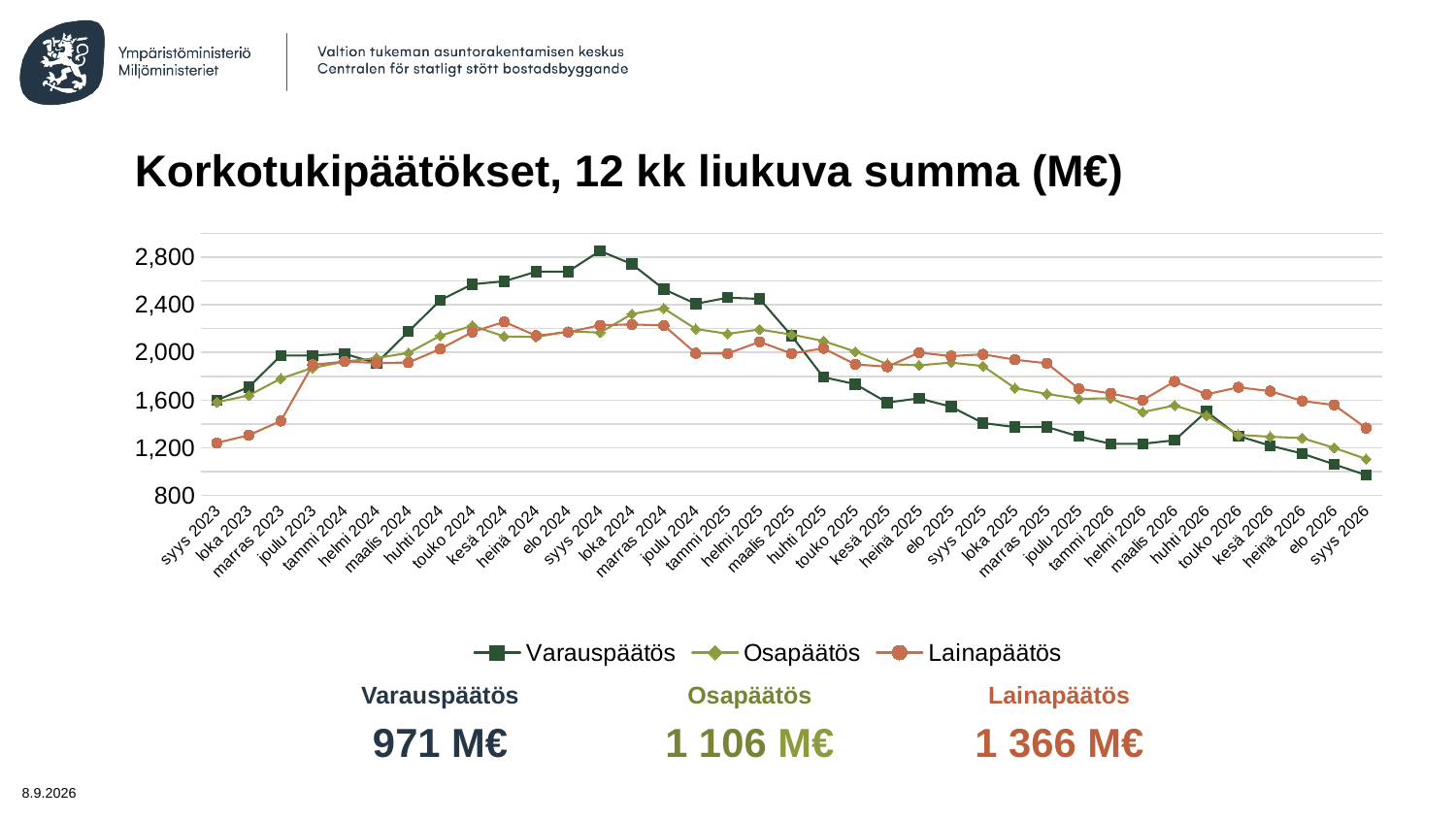

# Korkotukipäätökset, 12 kk liukuva summa (M€)

### Chart

| Category | Varauspäätös | Osapäätös | Lainapäätös |
|---|---|---|---|
| syys 2023 | 1600.404576 | 1582.585496 | 1240.482907 |
| loka 2023 | 1709.367242 | 1639.529674 | 1305.844913 |
| marras 2023 | 1974.022042 | 1780.520497 | 1424.986361 |
| joulu 2023 | 1974.353797 | 1871.218695 | 1896.447682 |
| tammi 2024 | 1989.120401 | 1922.851435 | 1923.921368 |
| helmi 2024 | 1909.531812 | 1953.307455 | 1912.242366 |
| maalis 2024 | 2174.608928 | 1995.889624 | 1915.367611 |
| huhti 2024 | 2438.506714 | 2141.304814 | 2029.661648 |
| touko 2024 | 2572.27191 | 2224.463725 | 2171.320556 |
| kesä 2024 | 2596.772285 | 2134.588338 | 2256.871775 |
| heinä 2024 | 2677.487134 | 2129.9705 | 2140.278101 |
| elo 2024 | 2678.538674 | 2177.741801 | 2170.136215 |
| syys 2024 | 2852.222837 | 2166.743355 | 2227.898368 |
| loka 2024 | 2741.204304 | 2322.158175 | 2235.367921 |
| marras 2024 | 2530.363331 | 2369.309763 | 2226.238637 |
| joulu 2024 | 2408.215922 | 2196.495009 | 1993.563741 |
| tammi 2025 | 2459.770724 | 2156.801554 | 1990.9473 |
| helmi 2025 | 2449.430762 | 2192.449407 | 2089.547874 |
| maalis 2025 | 2140.477384 | 2150.21747 | 1990.811921 |
| huhti 2025 | 1792.709831 | 2095.834545 | 2034.623252 |
| touko 2025 | 1734.22772 | 2006.88648 | 1900.449575 |
| kesä 2025 | 1579.867556 | 1902.72117 | 1880.50173 |
| heinä 2025 | 1615.24962 | 1892.222719 | 1998.825191 |
| elo 2025 | 1544.420778 | 1915.305063 | 1969.661345 |
| syys 2025 | 1408.004386 | 1885.844841 | 1984.345112 |
| loka 2025 | 1373.606951 | 1700.422485 | 1939.420998 |
| marras 2025 | 1375.463324 | 1651.990584 | 1908.685943 |
| joulu 2025 | 1295.460961 | 1610.687458 | 1695.251847 |
| tammi 2026 | 1232.786923 | 1615.514095 | 1656.988662 |
| helmi 2026 | 1233.318072 | 1499.788018 | 1599.253564 |
| maalis 2026 | 1263.110053 | 1555.307901 | 1756.74559 |
| huhti 2026 | 1505.037454 | 1470.48149 | 1648.575937 |
| touko 2026 | 1299.217904 | 1308.290865 | 1707.600232 |
| kesä 2026 | 1217.070427 | 1293.224013 | 1675.461765 |
| heinä 2026 | 1151.19247 | 1281.291643 | 1593.284306 |
| elo 2026 | 1060.60072 | 1198.877944 | 1559.03055758 |
| syys 2026 | 970.538832 | 1105.721073 | 1365.67444958 |
Varauspäätös
971 M€
Osapäätös
1 106 M€
Lainapäätös
1 366 M€
8.9.2026